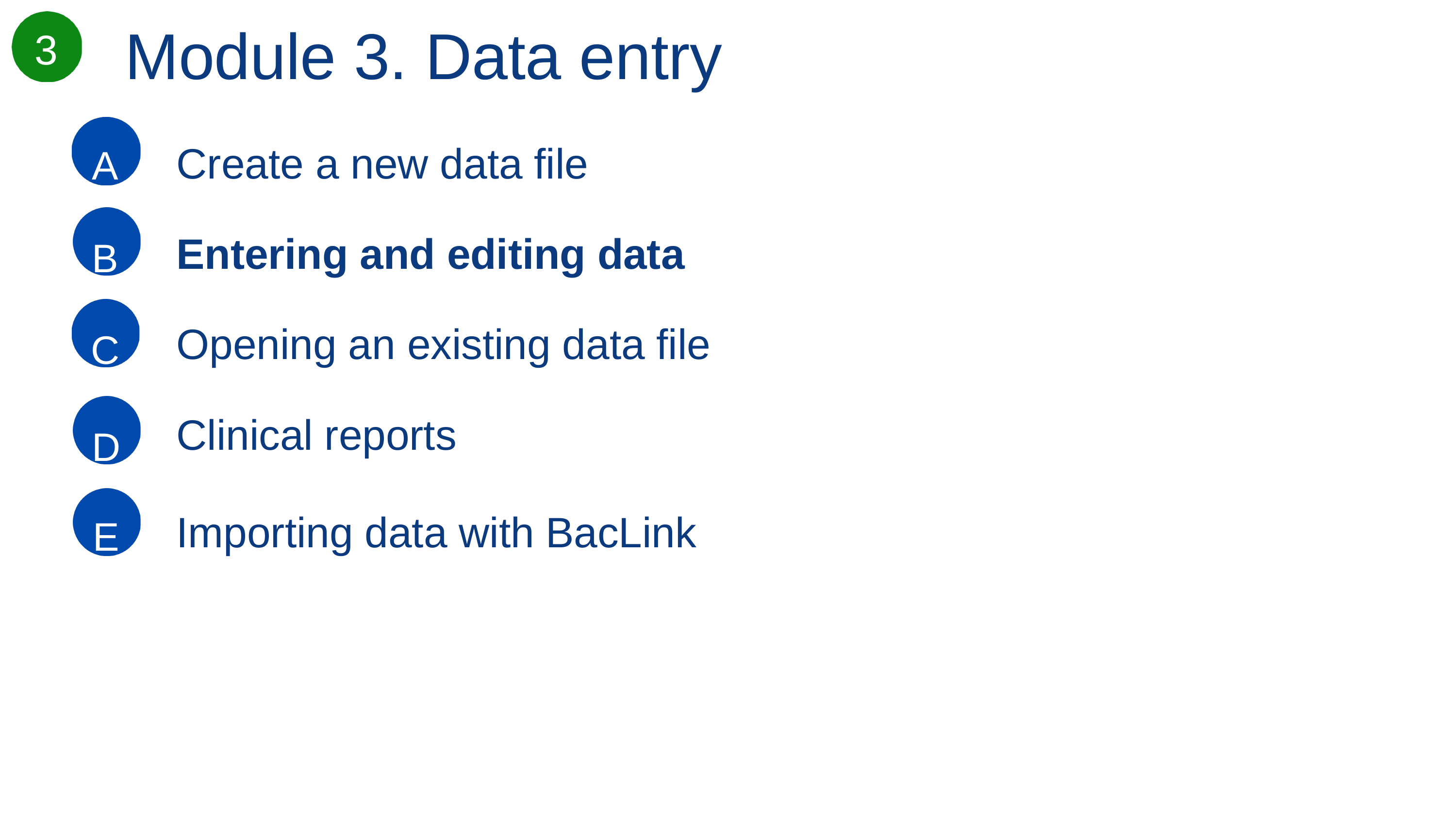

Module 3. Data entry

3
A

A

Create a new data file
B

Entering and editing data
C

Opening an existing data file

D

Clinical reports
E

Importing data with BacLink